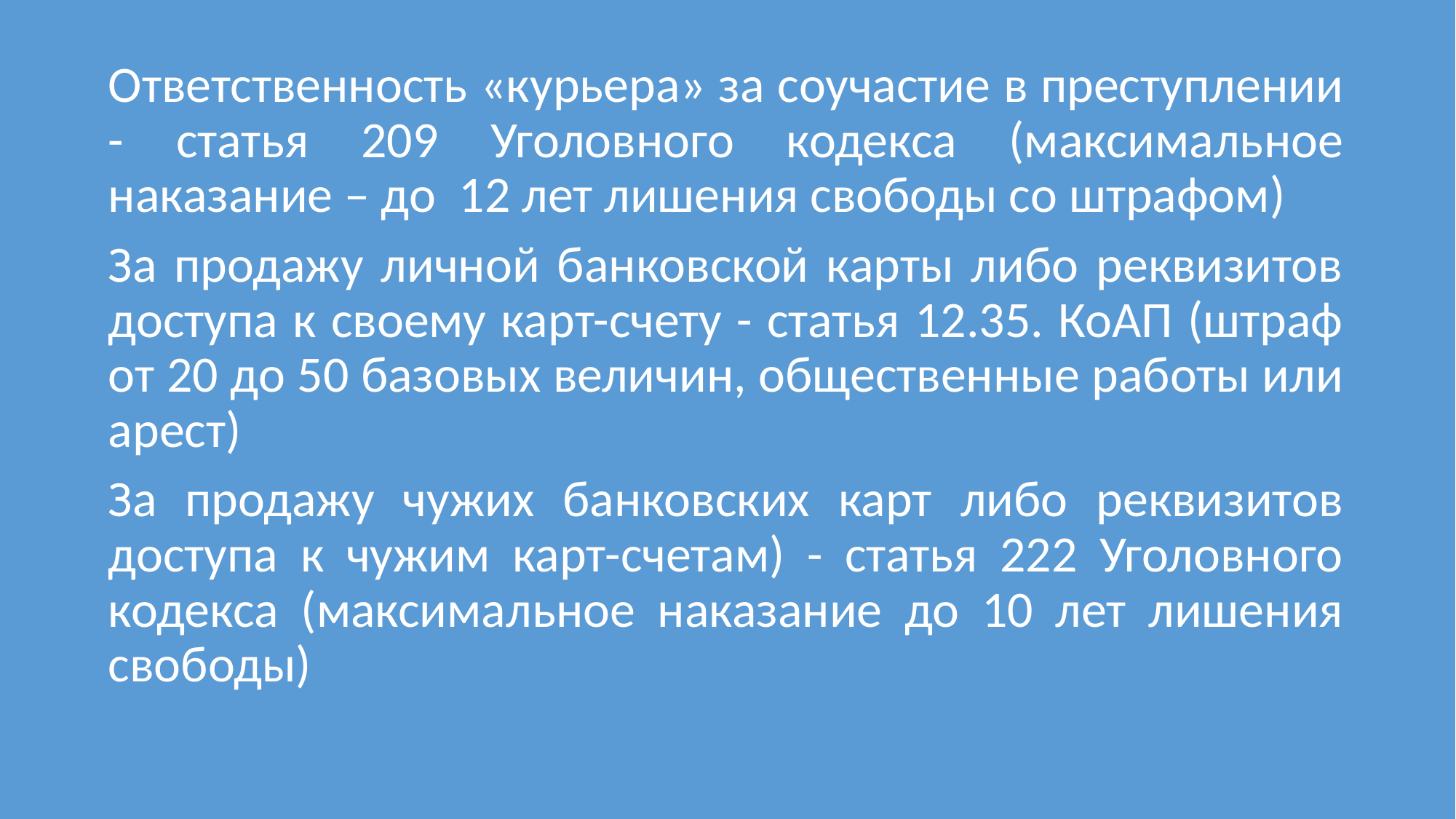

Ответственность «курьера» за соучастие в преступлении - статья 209 Уголовного кодекса (максимальное наказание – до  12 лет лишения свободы со штрафом)
За продажу личной банковской карты либо реквизитов доступа к своему карт-счету - статья 12.35. КоАП (штраф от 20 до 50 базовых величин, общественные работы или арест)
За продажу чужих банковских карт либо реквизитов доступа к чужим карт-счетам) - статья 222 Уголовного кодекса (максимальное наказание до 10 лет лишения свободы)